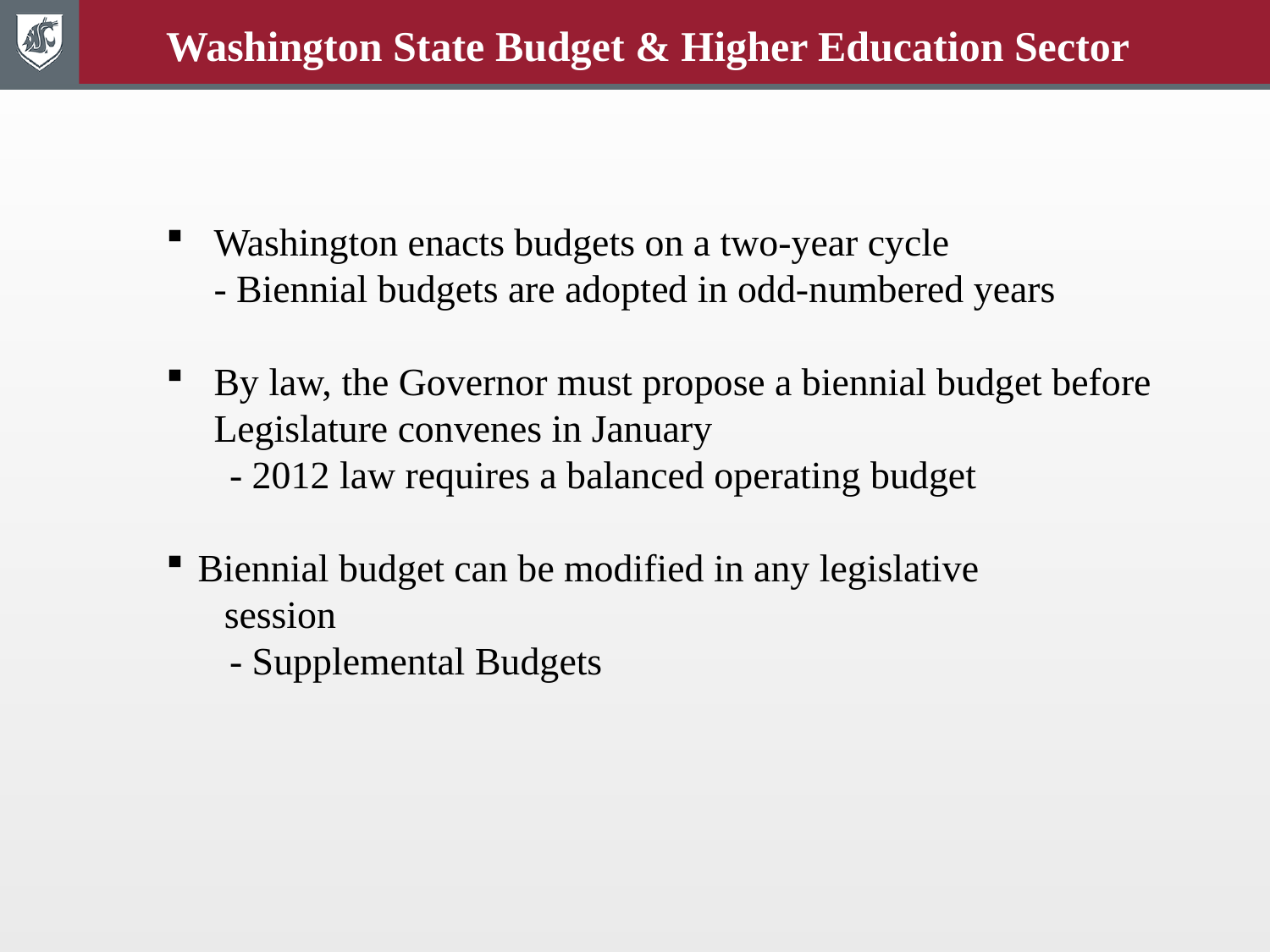

Washington State Budget & Higher Education Sector
Washington enacts budgets on a two-year cycle
- Biennial budgets are adopted in odd-numbered years

By law, the Governor must propose a biennial budget before Legislature convenes in January
- 2012 law requires a balanced operating budget

Biennial budget can be modified in any legislative
      session
- Supplemental Budgets